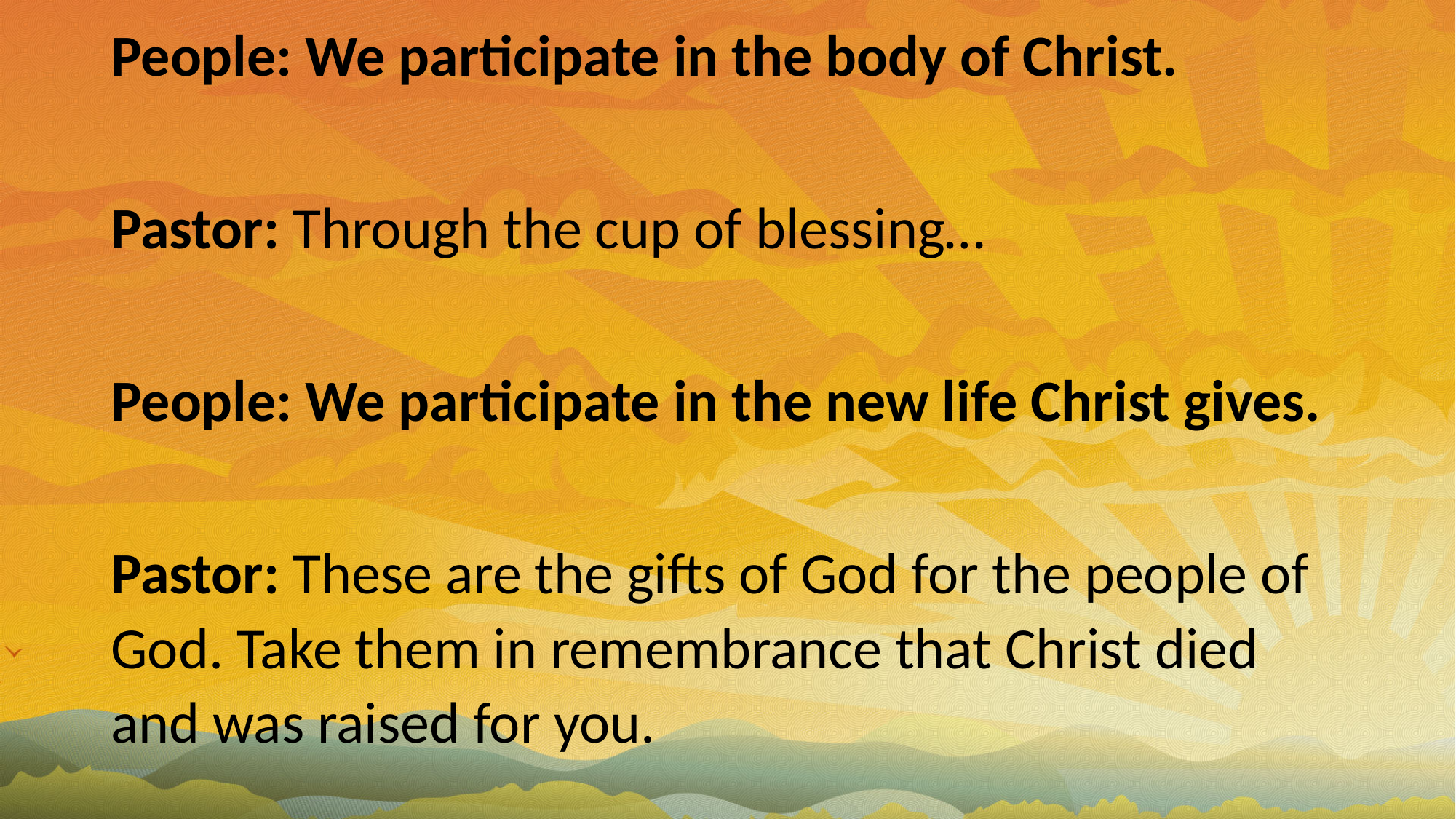

People: We participate in the body of Christ.

Pastor: Through the cup of blessing…

People: We participate in the new life Christ gives.

Pastor: These are the gifts of God for the people of God. Take them in remembrance that Christ died and was raised for you.